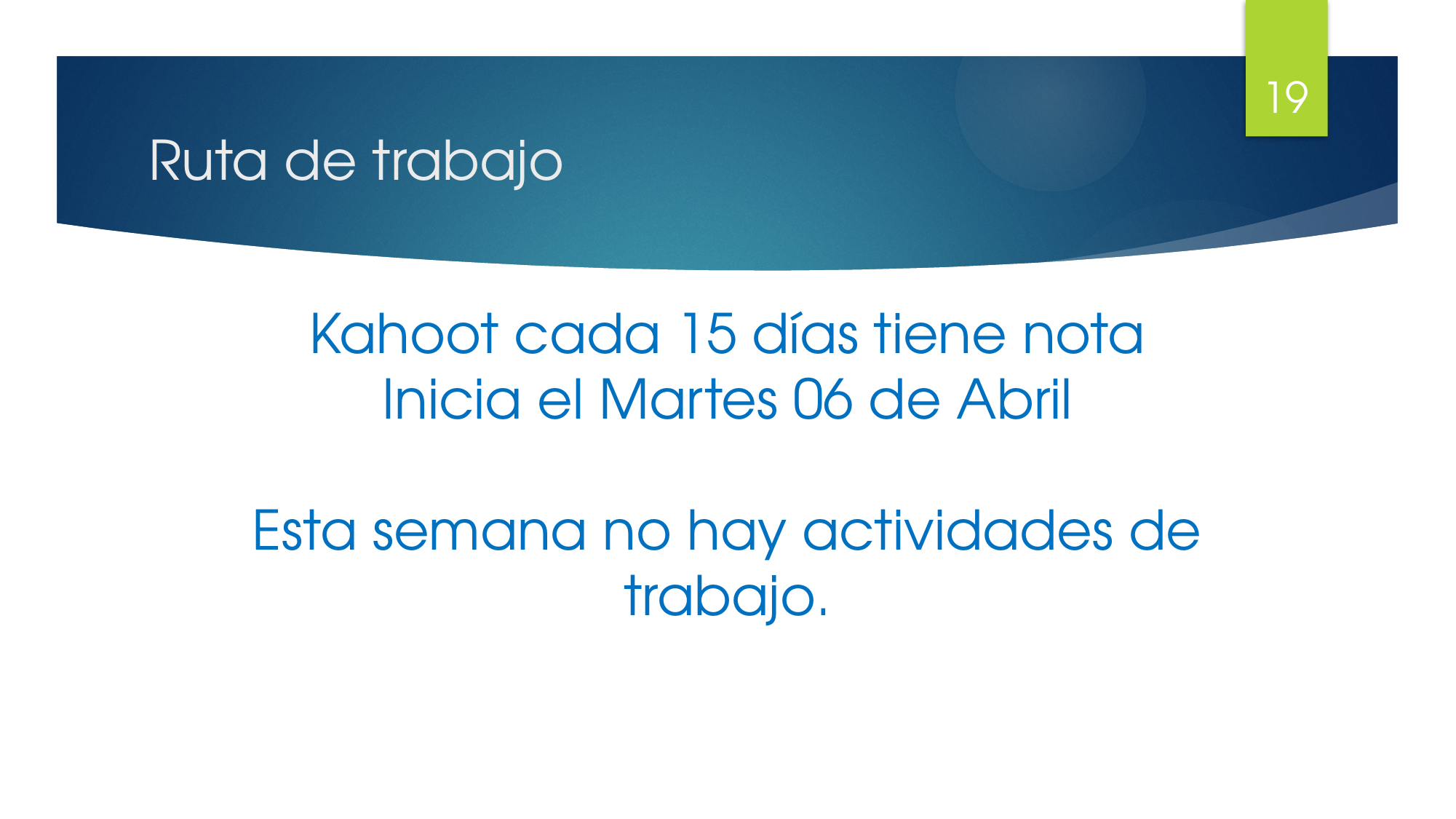

19
# Ruta de trabajo
Kahoot cada 15 días tiene nota
Inicia el Martes 06 de Abril

Esta semana no hay actividades de trabajo.